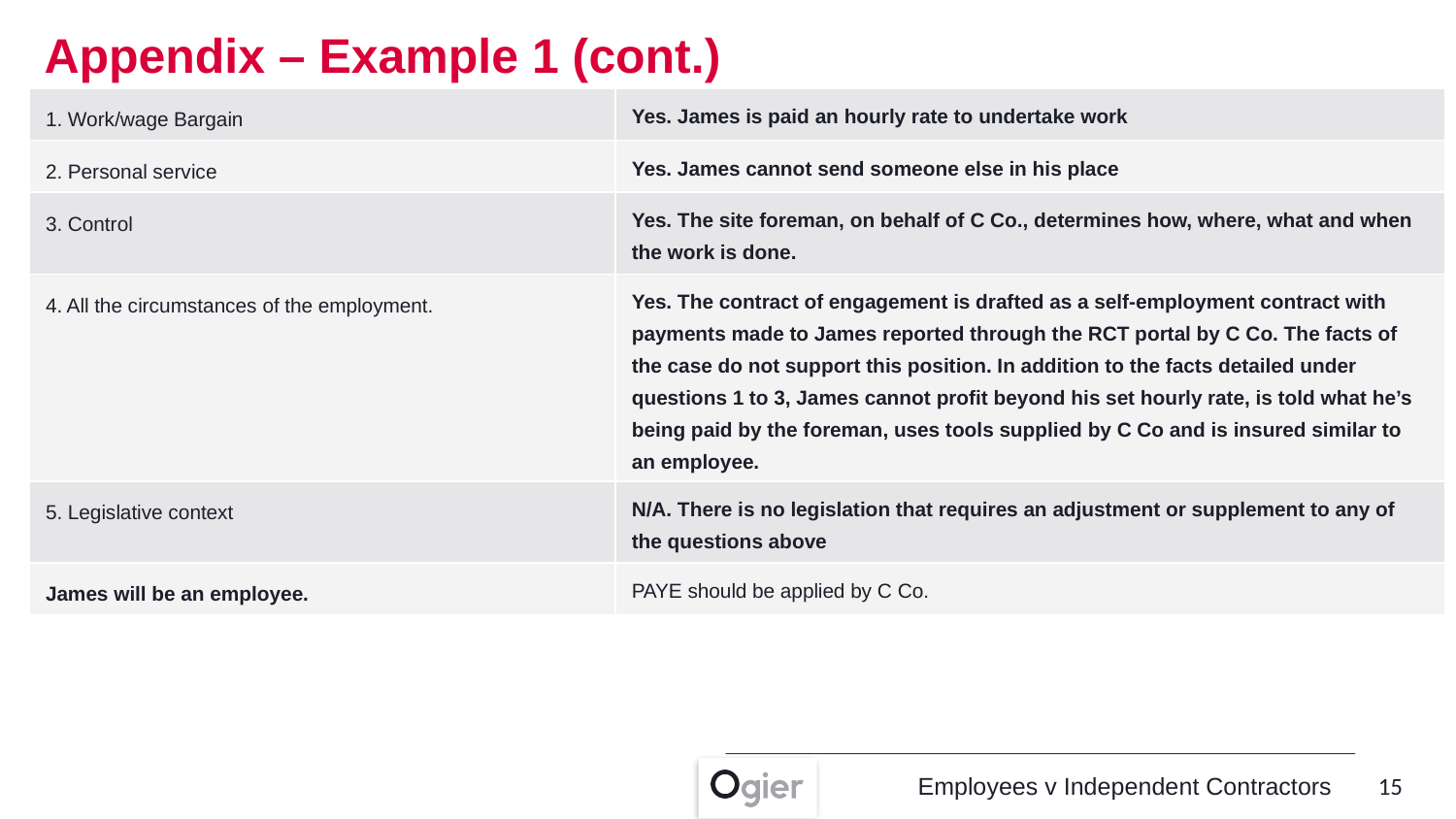

Appendix – Example 1 (cont.)
| 1. Work/wage Bargain | Yes. James is paid an hourly rate to undertake work |
| --- | --- |
| 2. Personal service | Yes. James cannot send someone else in his place |
| 3. Control | Yes. The site foreman, on behalf of C Co., determines how, where, what and when the work is done. |
| 4. All the circumstances of the employment. | Yes. The contract of engagement is drafted as a self-employment contract with payments made to James reported through the RCT portal by C Co. The facts of the case do not support this position. In addition to the facts detailed under questions 1 to 3, James cannot profit beyond his set hourly rate, is told what he’s being paid by the foreman, uses tools supplied by C Co and is insured similar to an employee. |
| 5. Legislative context | N/A. There is no legislation that requires an adjustment or supplement to any of the questions above |
| James will be an employee. | PAYE should be applied by C Co. |
15
Employees v Independent Contractors